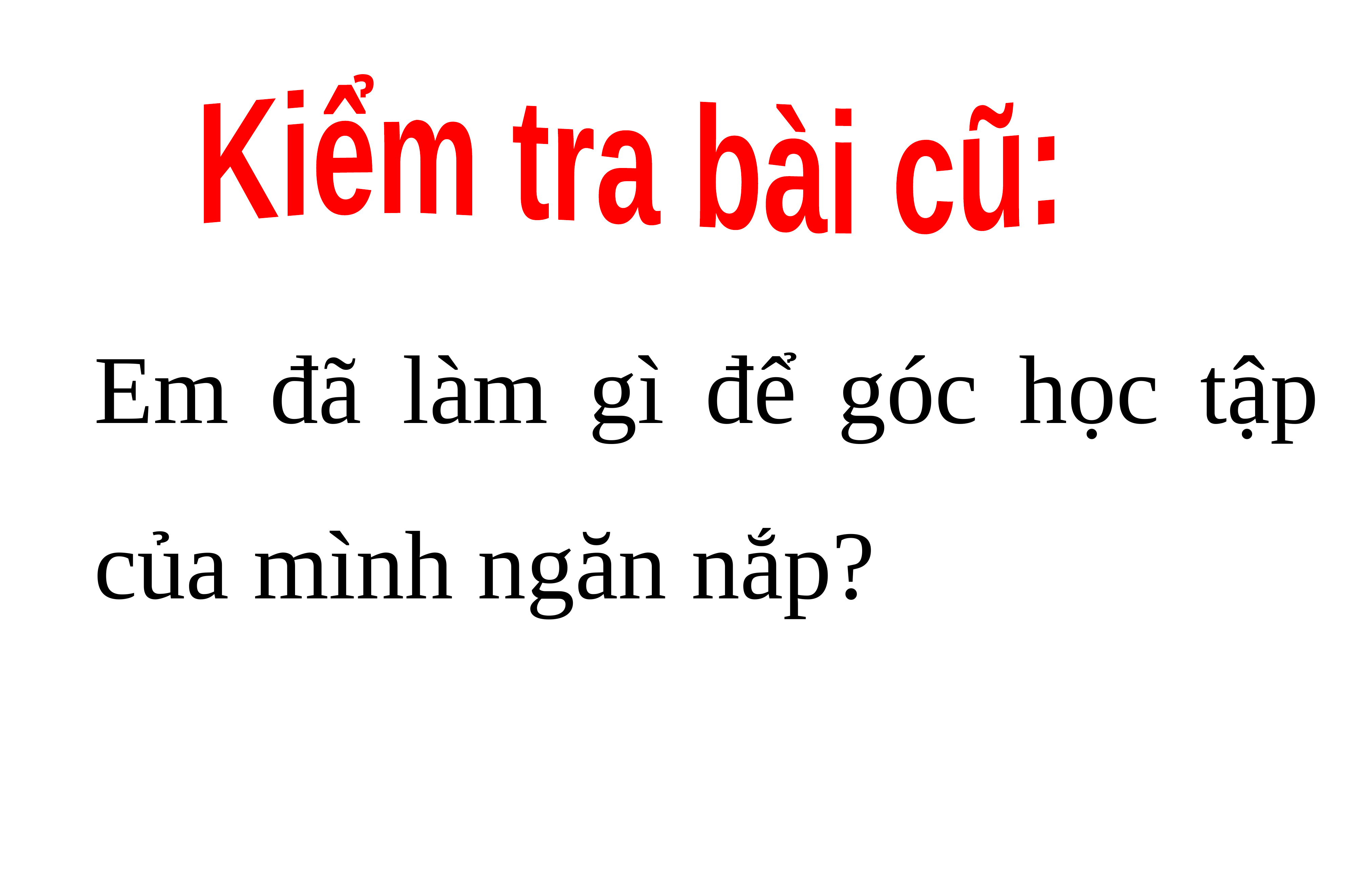

Kiểm tra bài cũ:
Em đã làm gì để góc học tập của mình ngăn nắp?